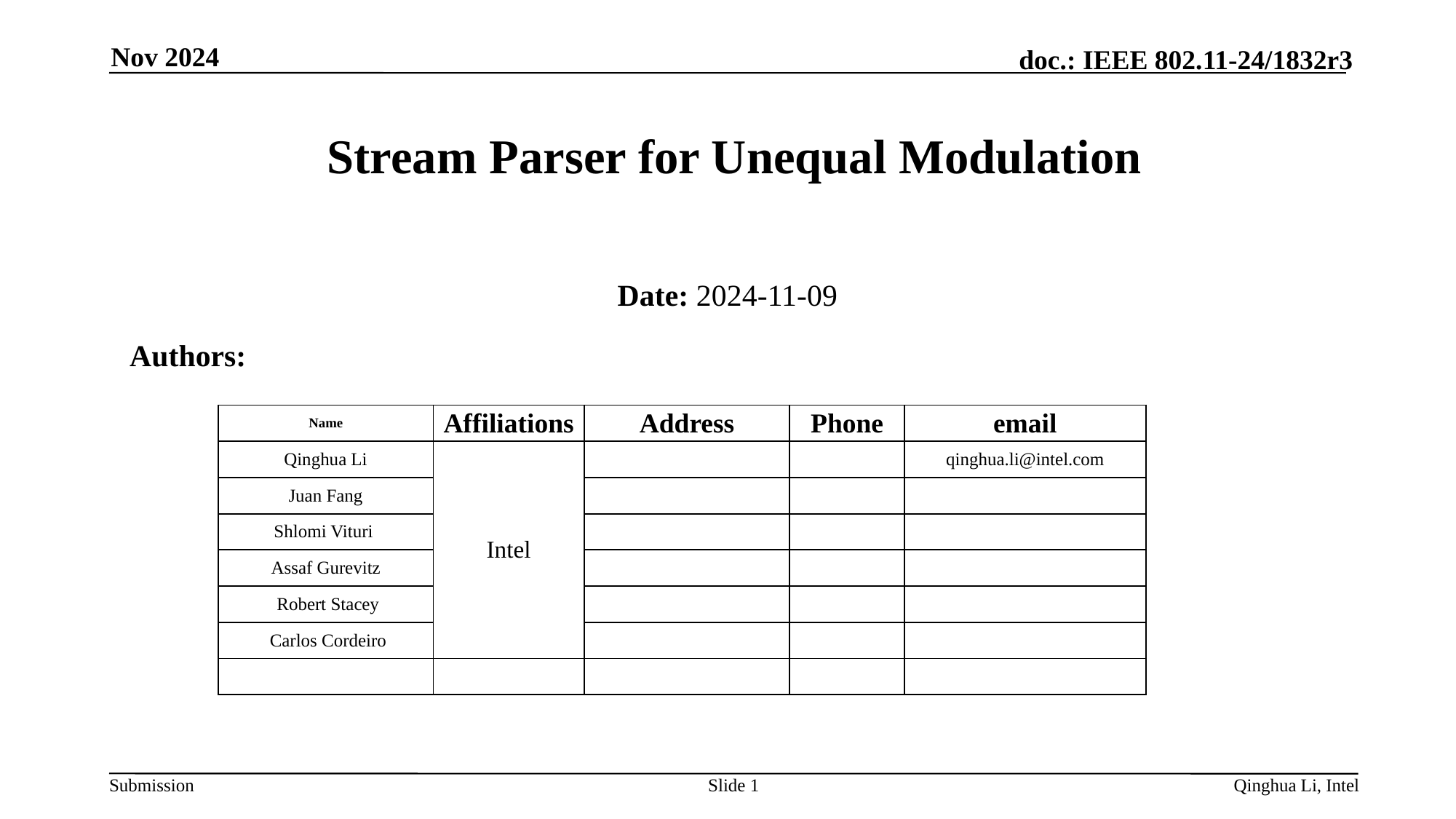

Nov 2024
# Stream Parser for Unequal Modulation
Date: 2024-11-09
Authors:
| Name | Affiliations | Address | Phone | email |
| --- | --- | --- | --- | --- |
| Qinghua Li | Intel |  |  | qinghua.li@intel.com |
| Juan Fang |  |  |  |  |
| Shlomi Vituri |  |  |  |  |
| Assaf Gurevitz |  |  |  |  |
| Robert Stacey |  |  |  |  |
| Carlos Cordeiro |  |  |  |  |
|  |  |  |  |  |
Slide 1
Qinghua Li, Intel